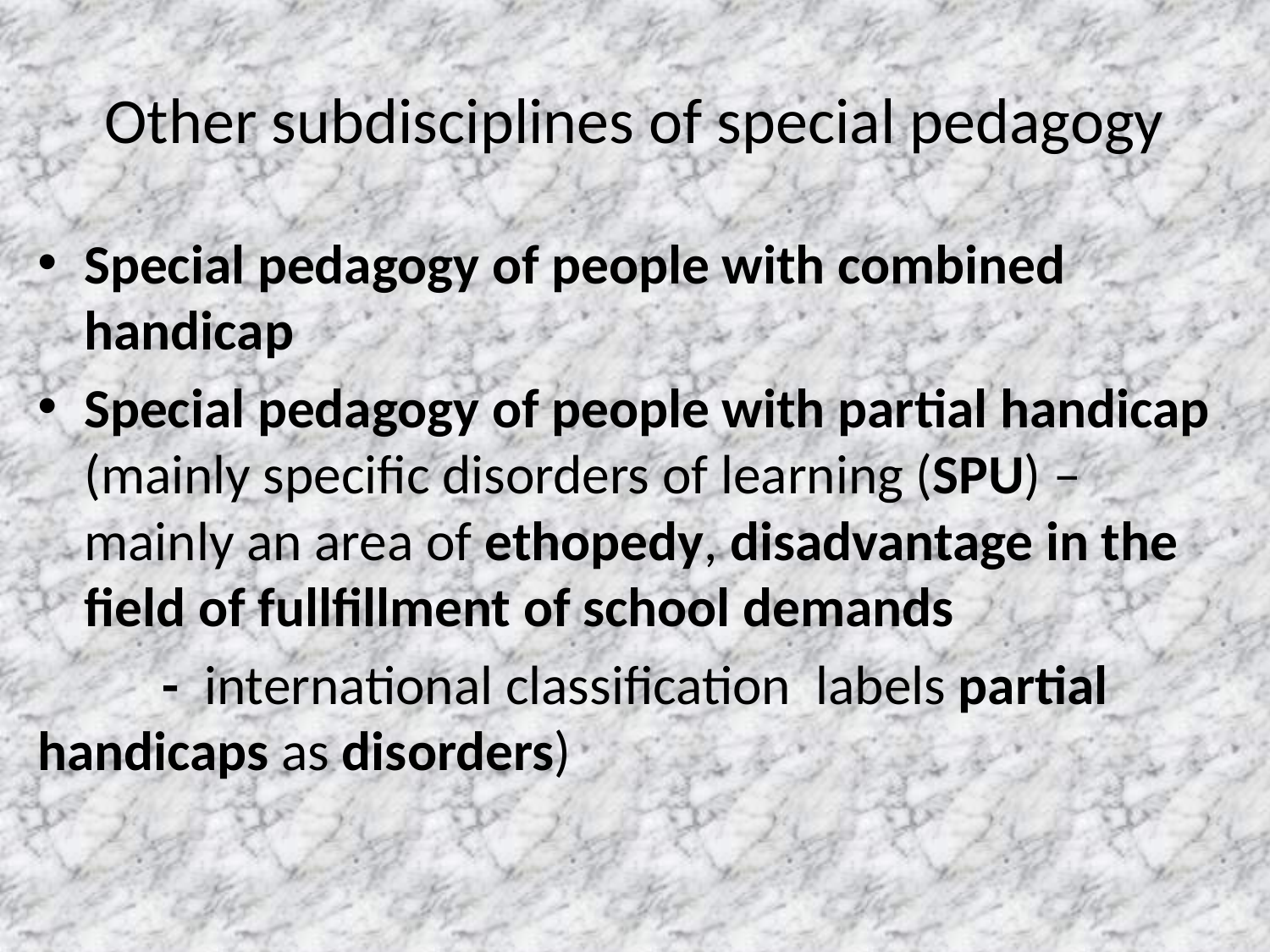

# Other subdisciplines of special pedagogy
Special pedagogy of people with combined handicap
Special pedagogy of people with partial handicap (mainly specific disorders of learning (SPU) – mainly an area of ethopedy, disadvantage in the field of fullfillment of school demands
	-  international classification  labels partial 	handicaps as disorders)